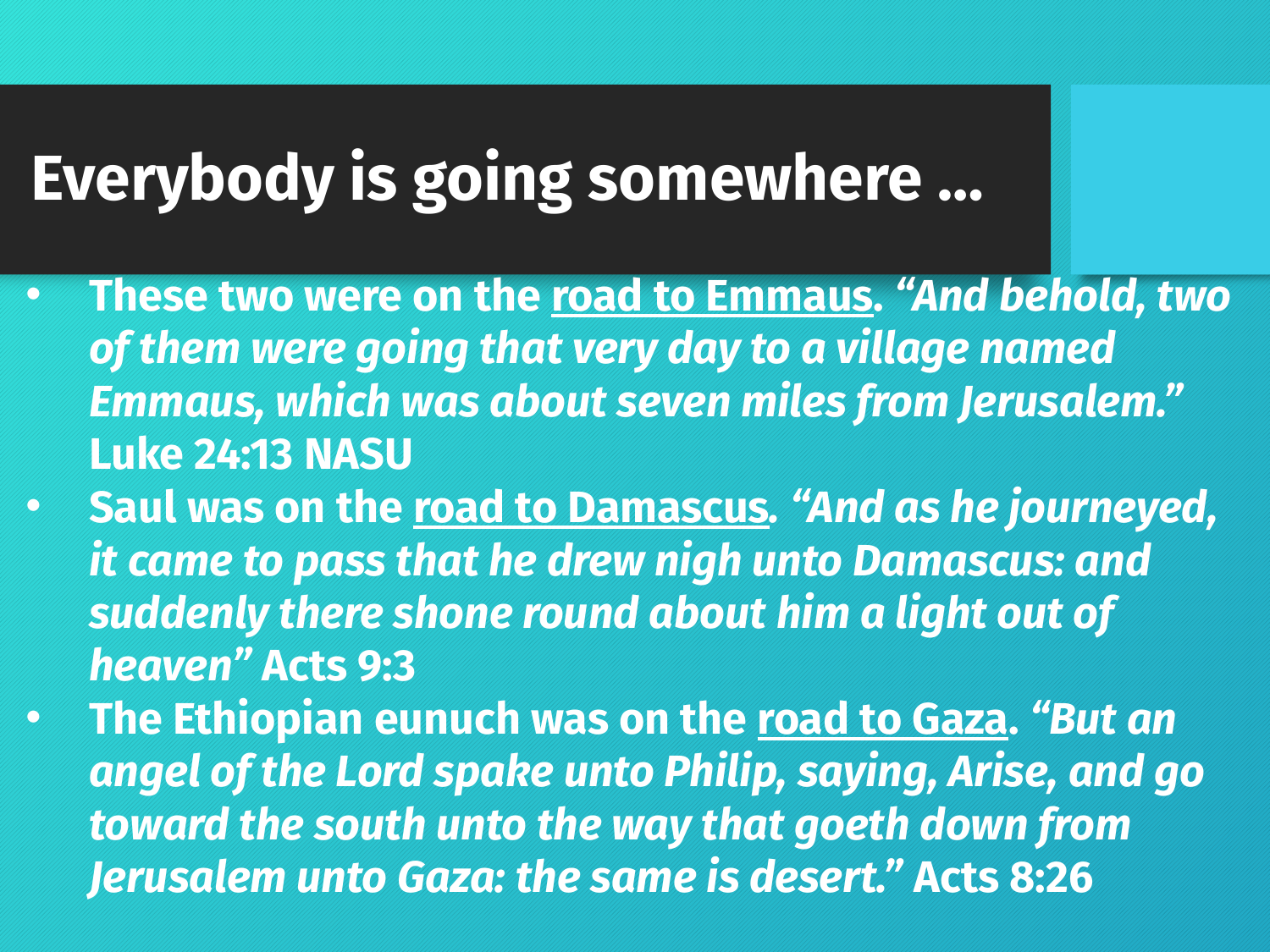

# Everybody is going somewhere …
These two were on the road to Emmaus. “And behold, two of them were going that very day to a village named Emmaus, which was about seven miles from Jerusalem.” Luke 24:13 NASU
Saul was on the road to Damascus. “And as he journeyed, it came to pass that he drew nigh unto Damascus: and suddenly there shone round about him a light out of heaven” Acts 9:3
The Ethiopian eunuch was on the road to Gaza. “But an angel of the Lord spake unto Philip, saying, Arise, and go toward the south unto the way that goeth down from Jerusalem unto Gaza: the same is desert.” Acts 8:26